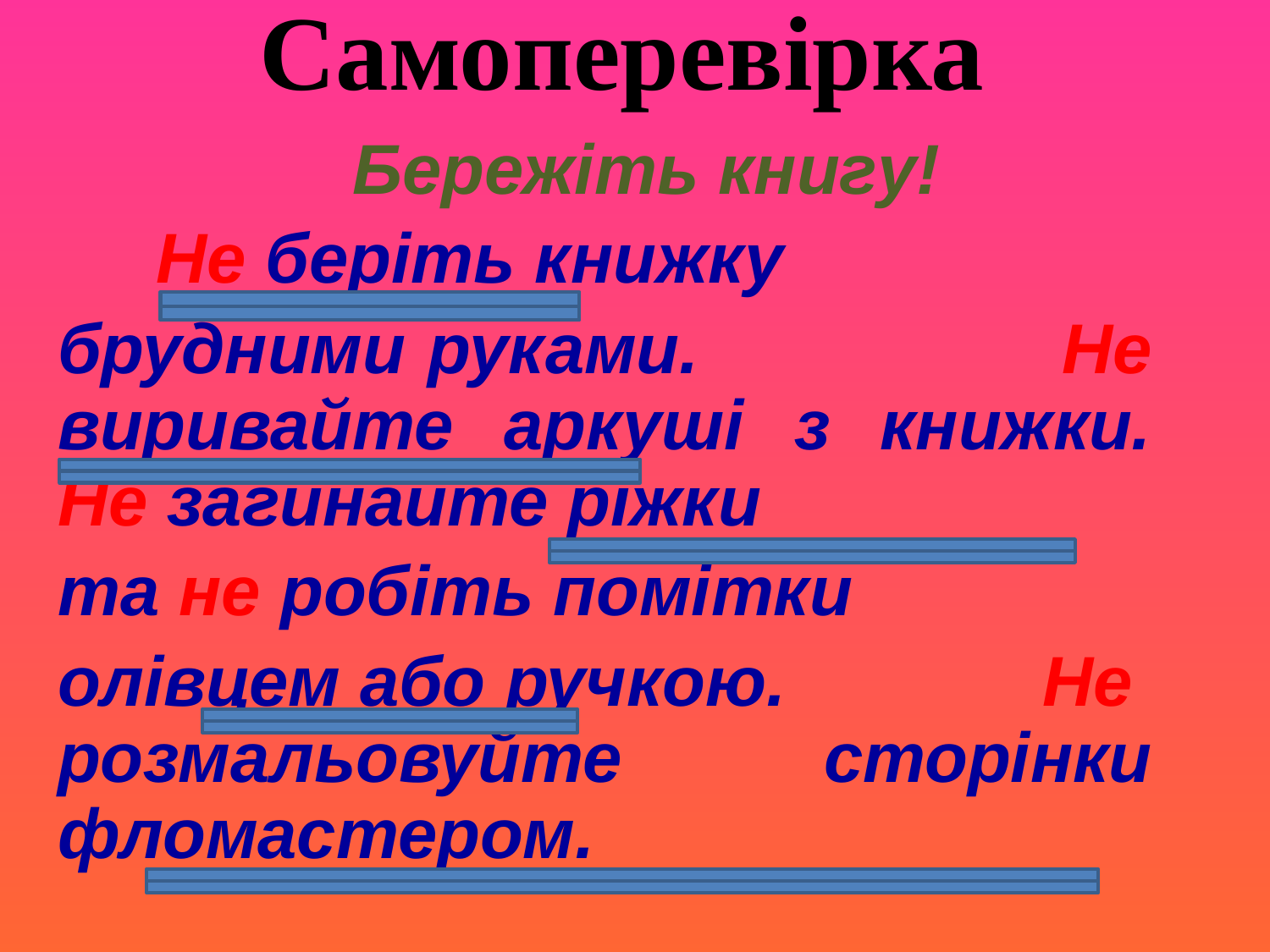

Самоперевірка
# Бережіть книгу!
     Не беріть книжку
брудними руками.                Не виривайте аркуші з книжки. Не загинайте ріжки
та не робіть помітки
олівцем або ручкою.             Не  розмальовуйте сторінки фломастером.